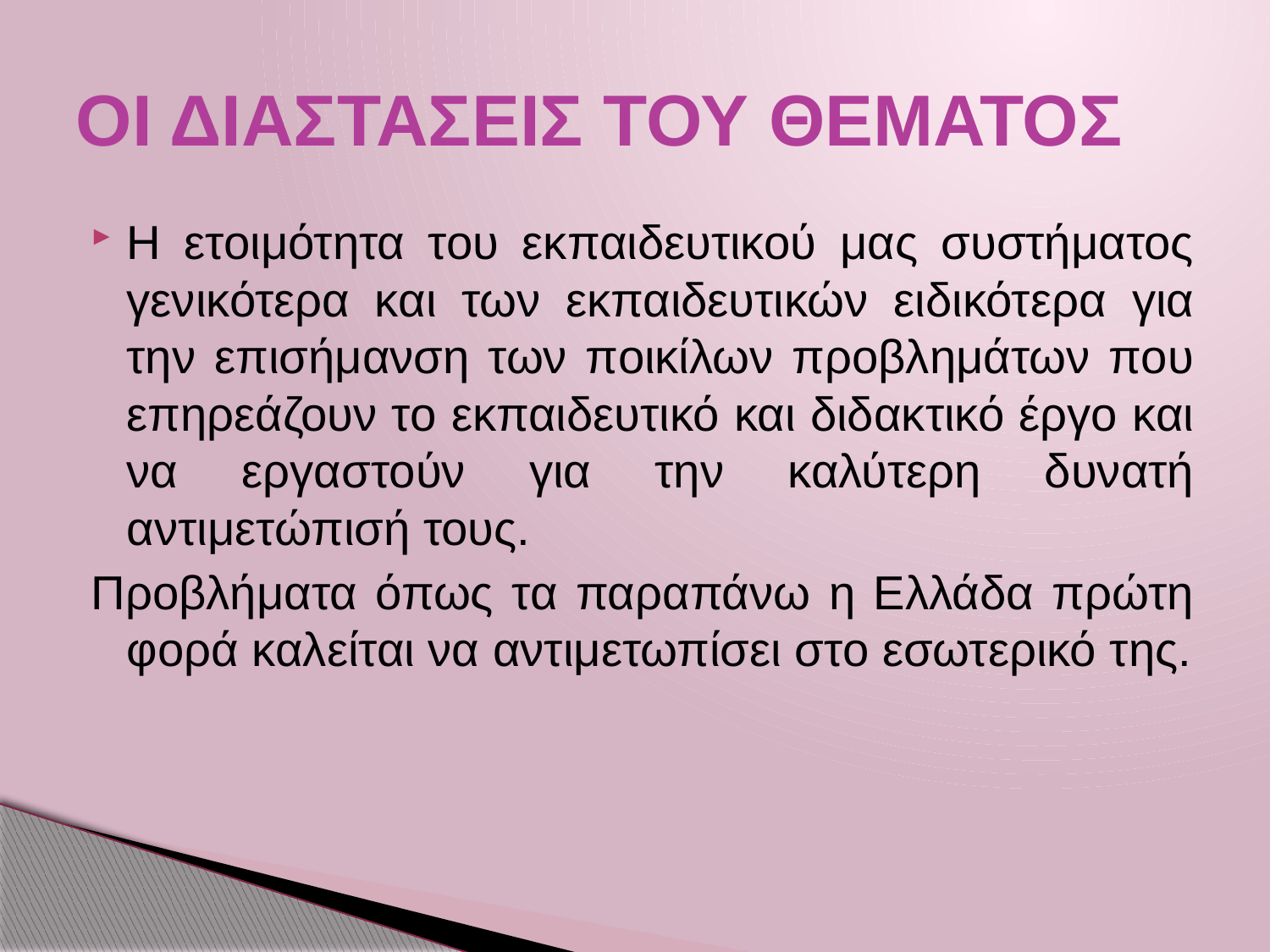

# ΟΙ ΔΙΑΣΤΑΣΕΙΣ ΤΟΥ ΘΕΜΑΤΟΣ
Η ετοιμότητα του εκπαιδευτικού μας συστήματος γενικότερα και των εκπαιδευτικών ειδικότερα για την επισήμανση των ποικίλων προβλημάτων που επηρεάζουν το εκπαιδευτικό και διδακτικό έργο και να εργαστούν για την καλύτερη δυνατή αντιμετώπισή τους.
Προβλήματα όπως τα παραπάνω η Ελλάδα πρώτη φορά καλείται να αντιμετωπίσει στο εσωτερικό της.